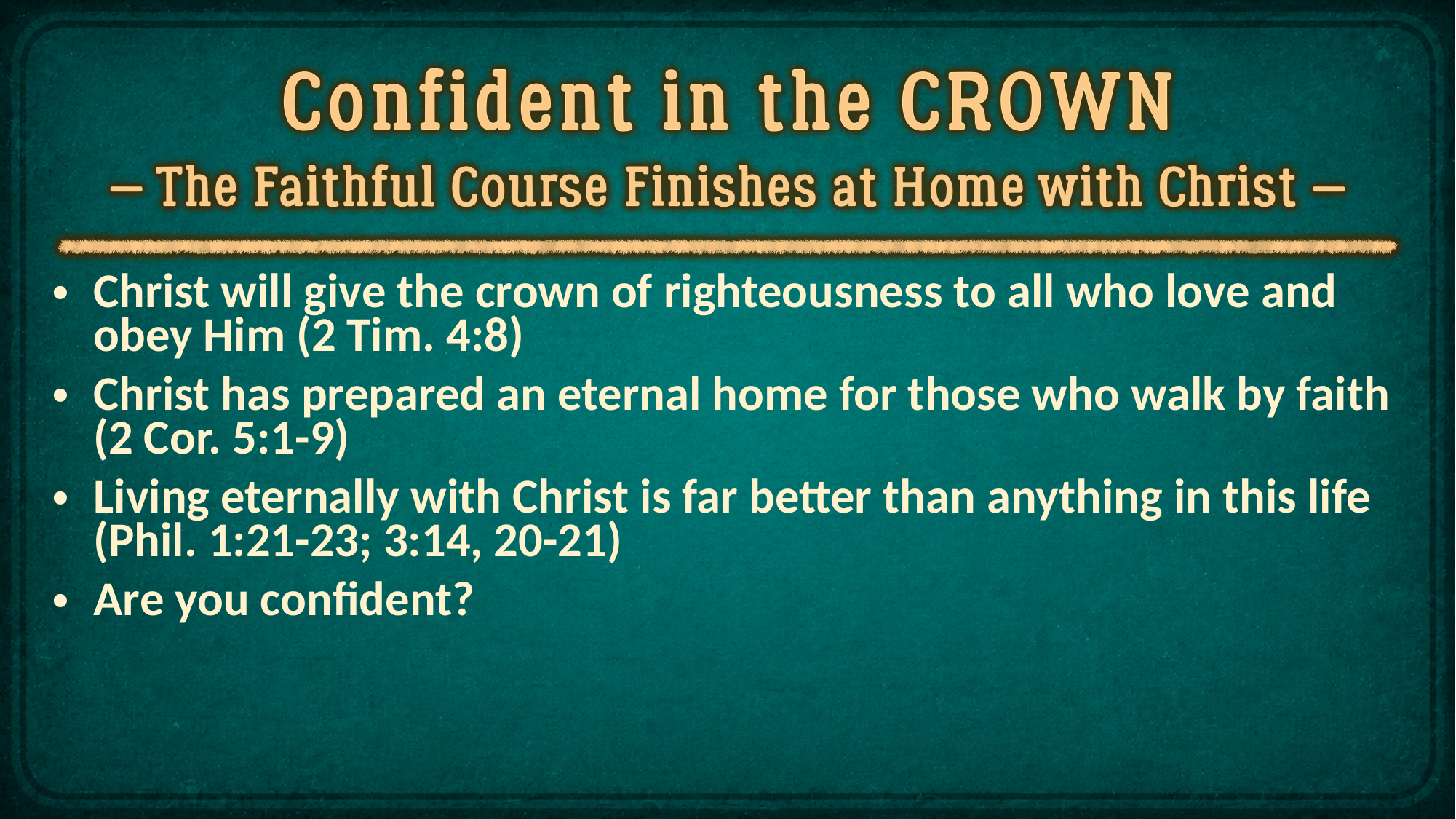

Christ will give the crown of righteousness to all who love and obey Him (2 Tim. 4:8)
Christ has prepared an eternal home for those who walk by faith (2 Cor. 5:1-9)
Living eternally with Christ is far better than anything in this life (Phil. 1:21-23; 3:14, 20-21)
Are you confident?